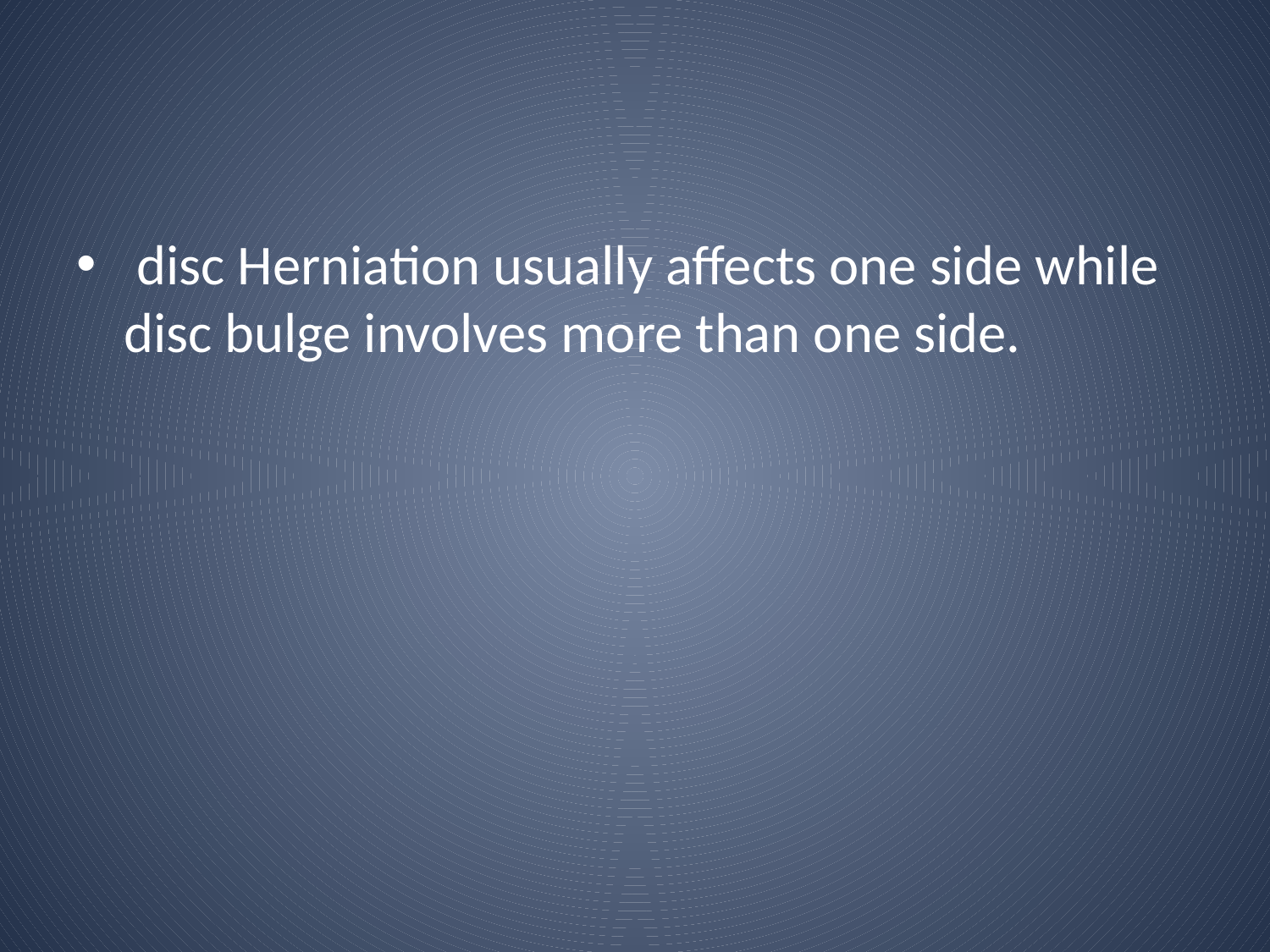

#
 disc Herniation usually affects one side while disc bulge involves more than one side.